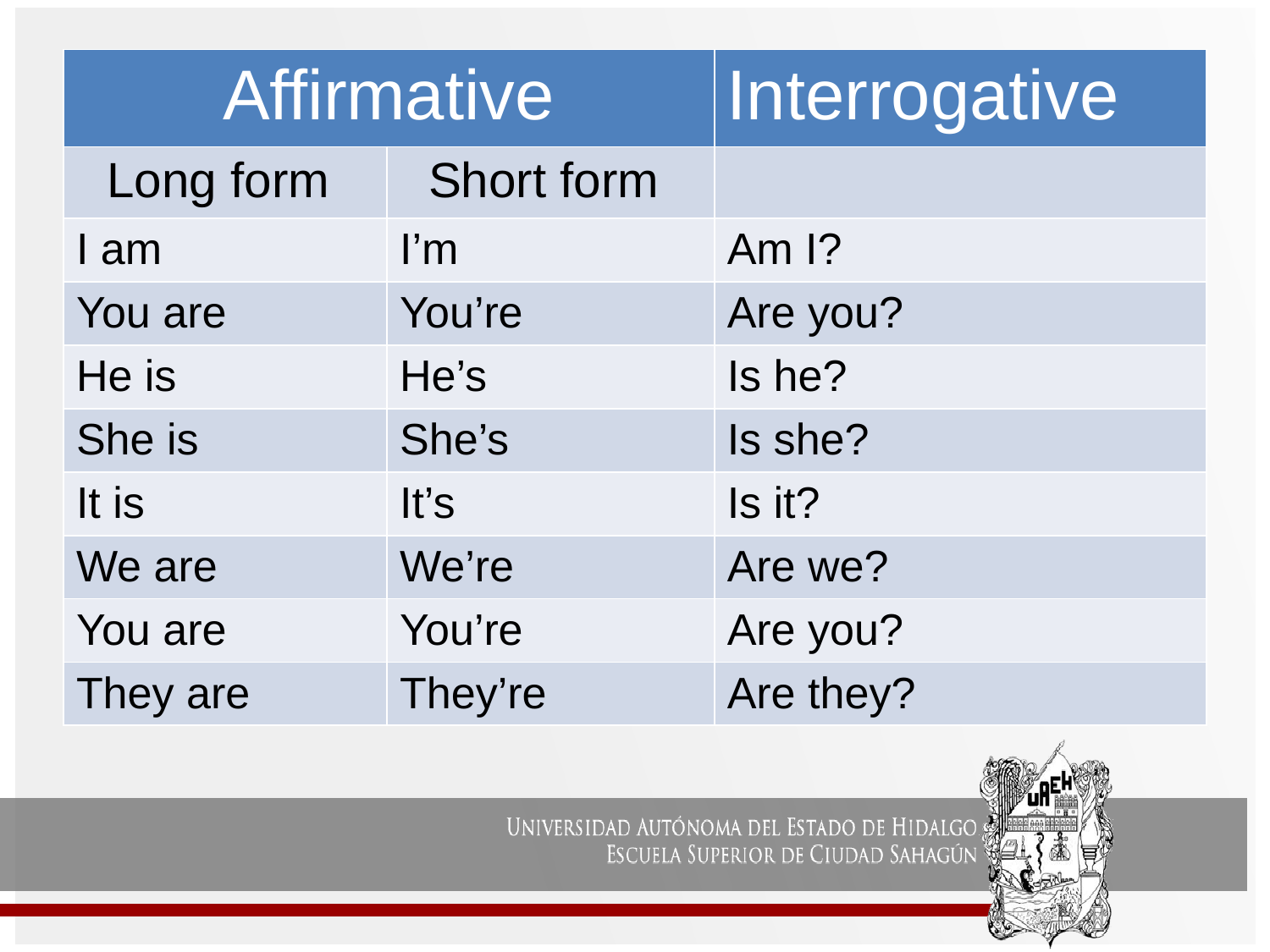

# Desarrollo del tema
| Affirmative |  | Interrogative |
| --- | --- | --- |
| Long form | Short form |  |
| I am | I’m | Am I? |
| You are | You’re | Are you? |
| He is | He’s | Is he? |
| She is | She’s | Is she? |
| It is | It’s | Is it? |
| We are | We’re | Are we? |
| You are | You’re | Are you? |
| They are | They’re | Are they? |